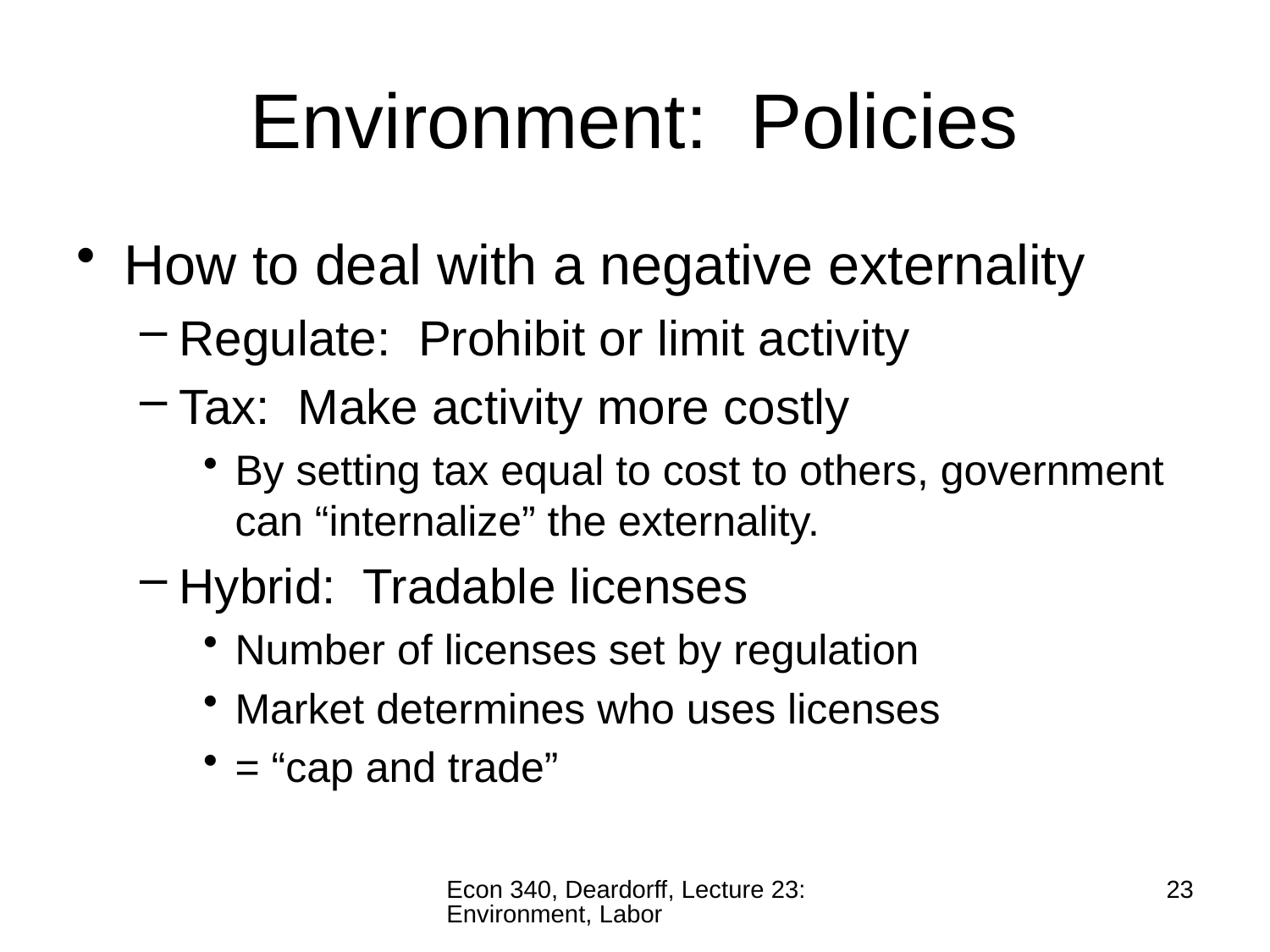

# Environment:  Policies
How to deal with a negative externality
Regulate:  Prohibit or limit activity
Tax:  Make activity more costly
By setting tax equal to cost to others, government can “internalize” the externality.
Hybrid:  Tradable licenses
Number of licenses set by regulation
Market determines who uses licenses
= “cap and trade”
Econ 340, Deardorff, Lecture 23:  Environment, Labor
23